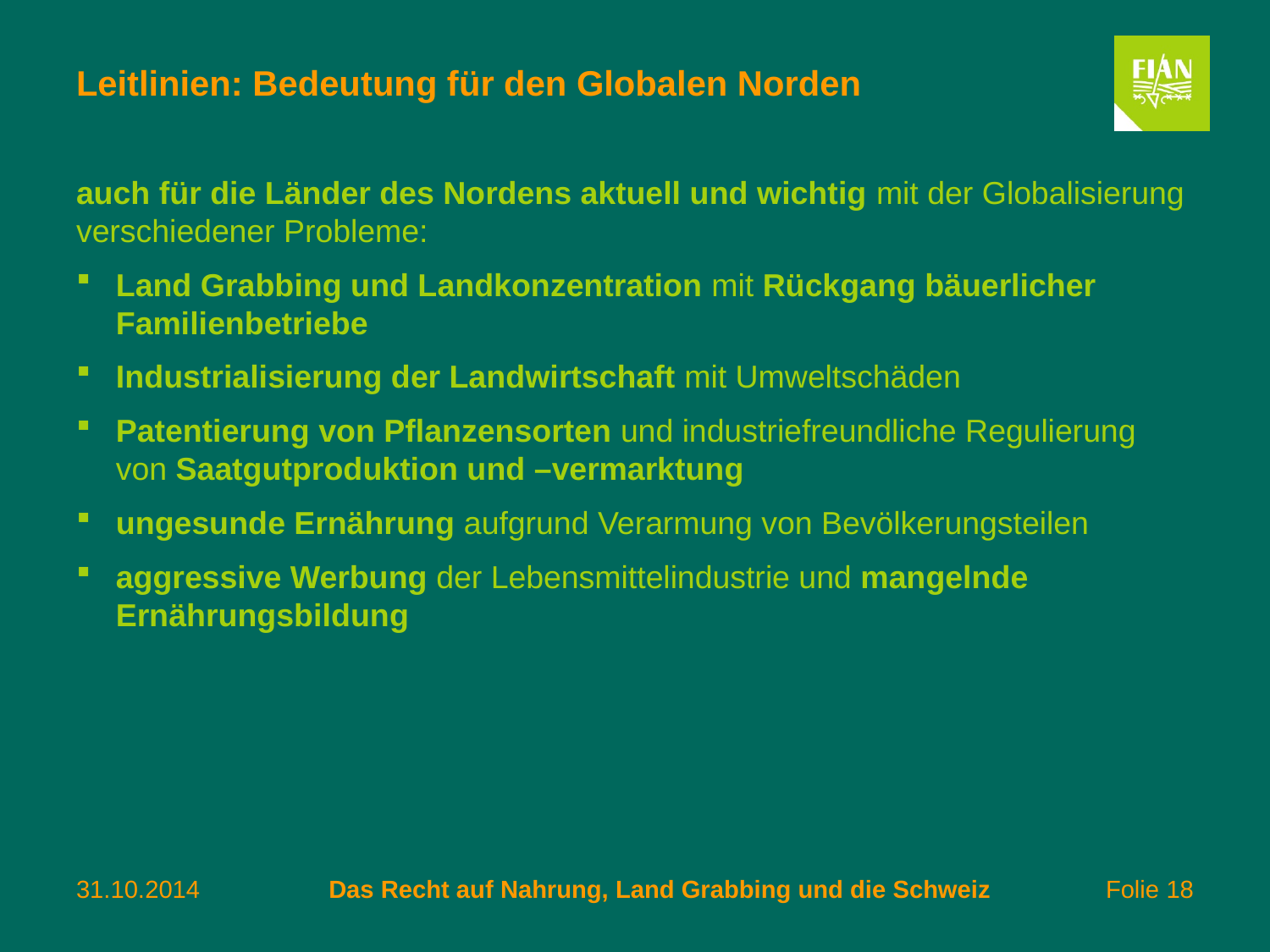

# Leitlinien: Bedeutung für den Globalen Norden
auch für die Länder des Nordens aktuell und wichtig mit der Globalisierung verschiedener Probleme:
Land Grabbing und Landkonzentration mit Rückgang bäuerlicher Familienbetriebe
Industrialisierung der Landwirtschaft mit Umweltschäden
Patentierung von Pflanzensorten und industriefreundliche Regulierung von Saatgutproduktion und –vermarktung
ungesunde Ernährung aufgrund Verarmung von Bevölkerungsteilen
aggressive Werbung der Lebensmittelindustrie und mangelnde Ernährungsbildung
31.10.2014
Das Recht auf Nahrung, Land Grabbing und die Schweiz
 Folie 18